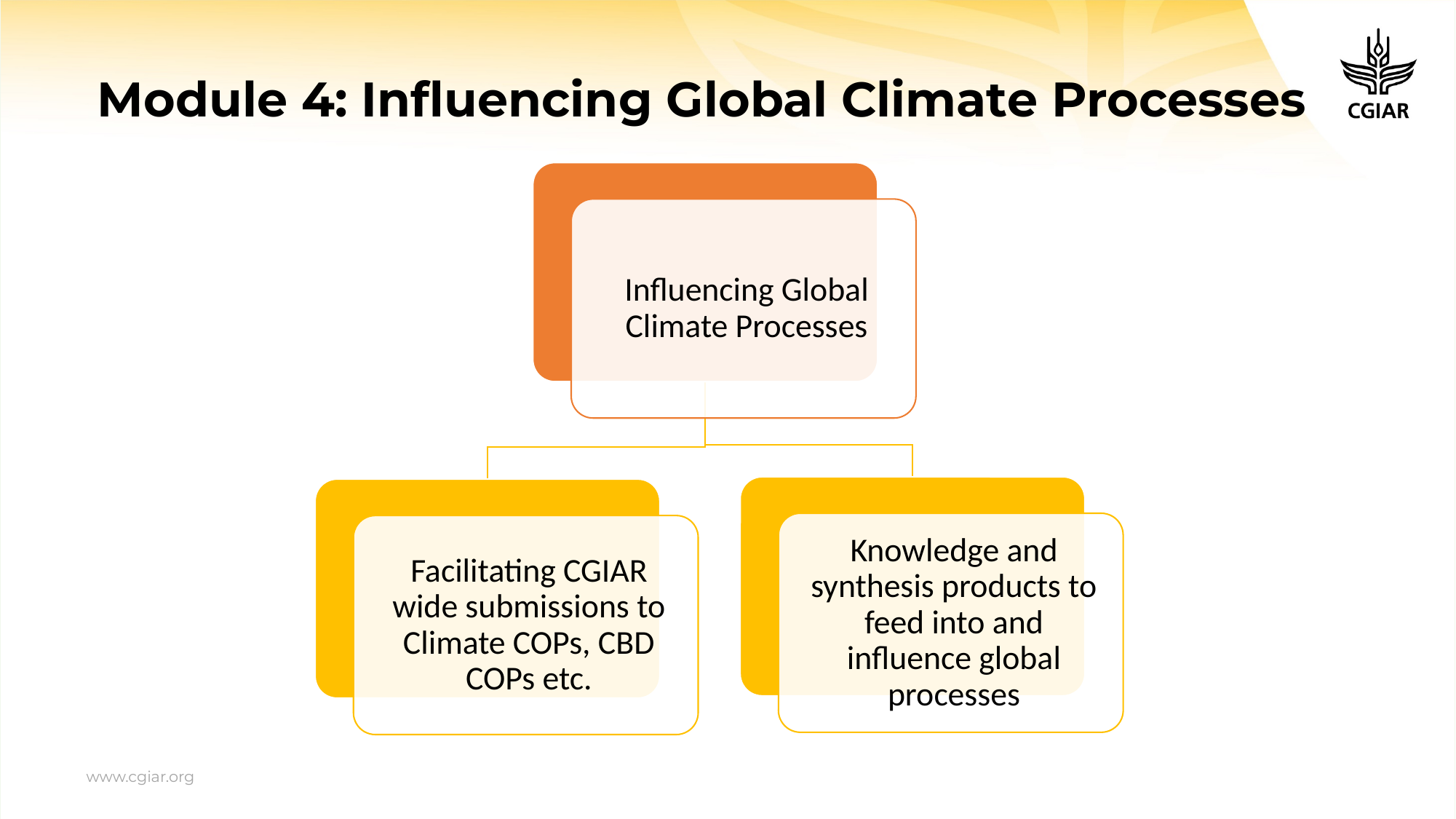

# Module 4: Influencing Global Climate Processes
Influencing Global Climate Processes
Facilitating CGIAR wide submissions to Climate COPs, CBD COPs etc.
Knowledge and synthesis products to feed into and influence global processes